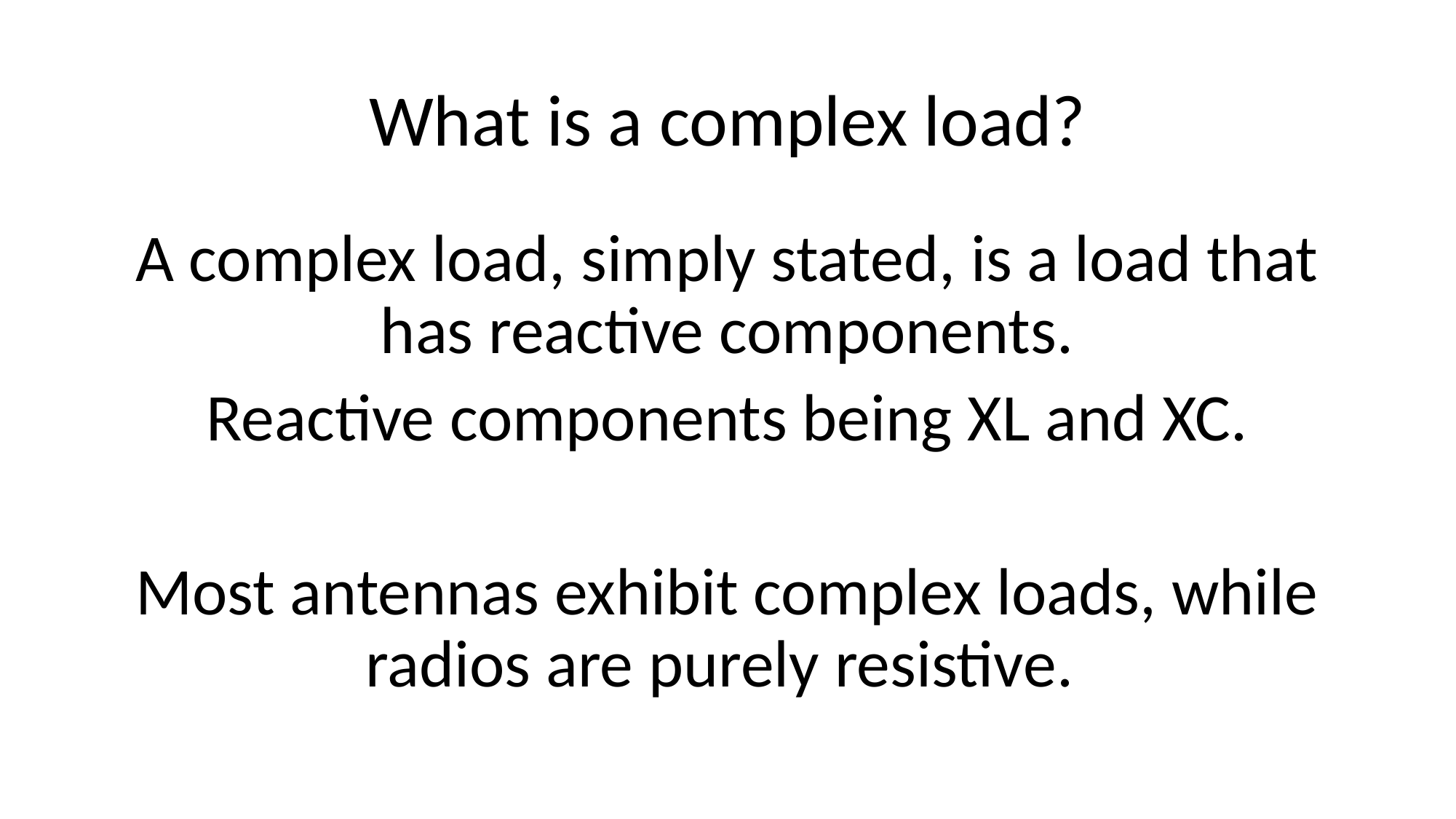

# What is a complex load?
A complex load, simply stated, is a load that has reactive components.
Reactive components being XL and XC.

Most antennas exhibit complex loads, while radios are purely resistive.